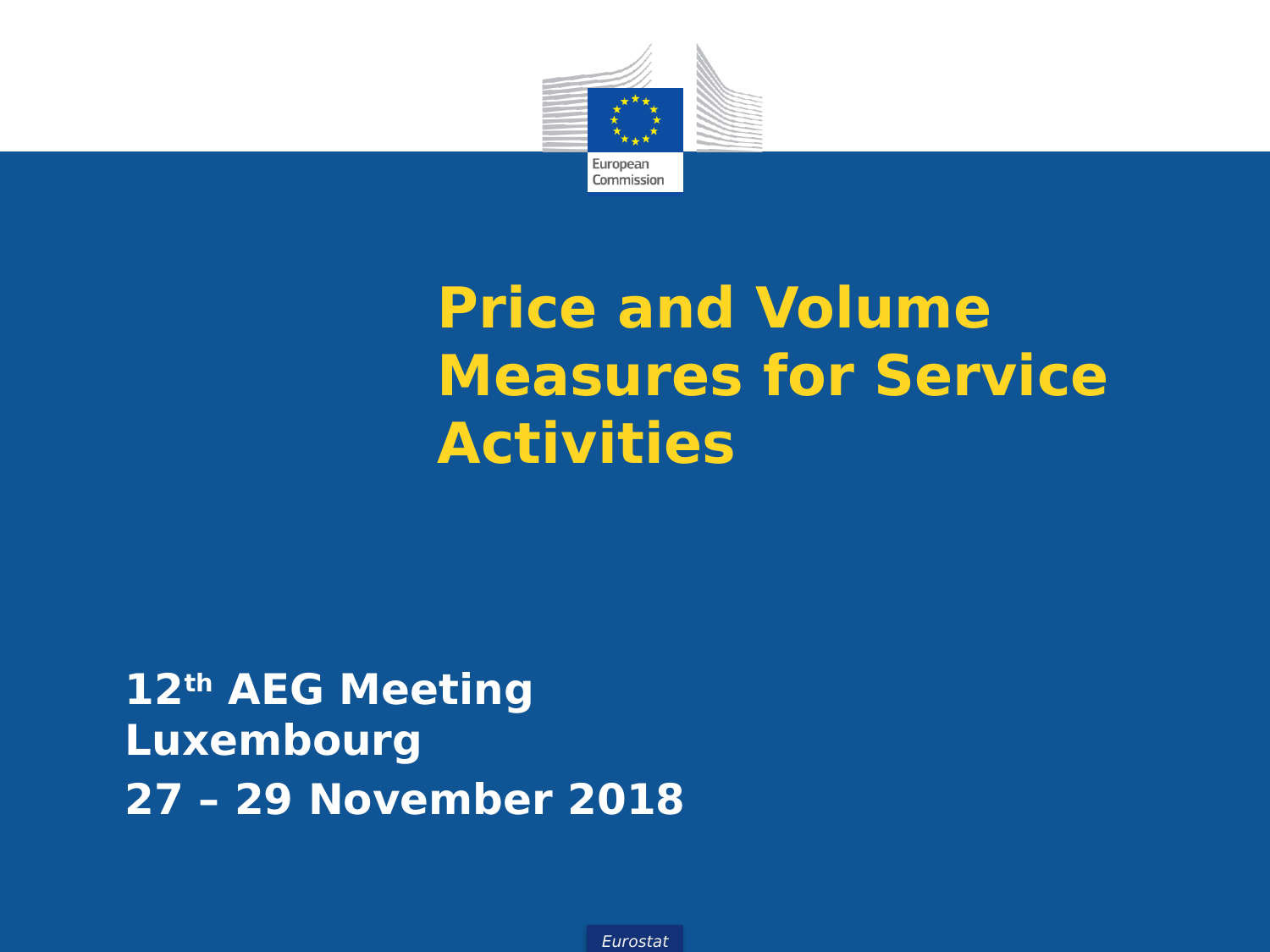

# Price and Volume Measures for Service Activities
12th AEG Meeting
Luxembourg
27 – 29 November 2018